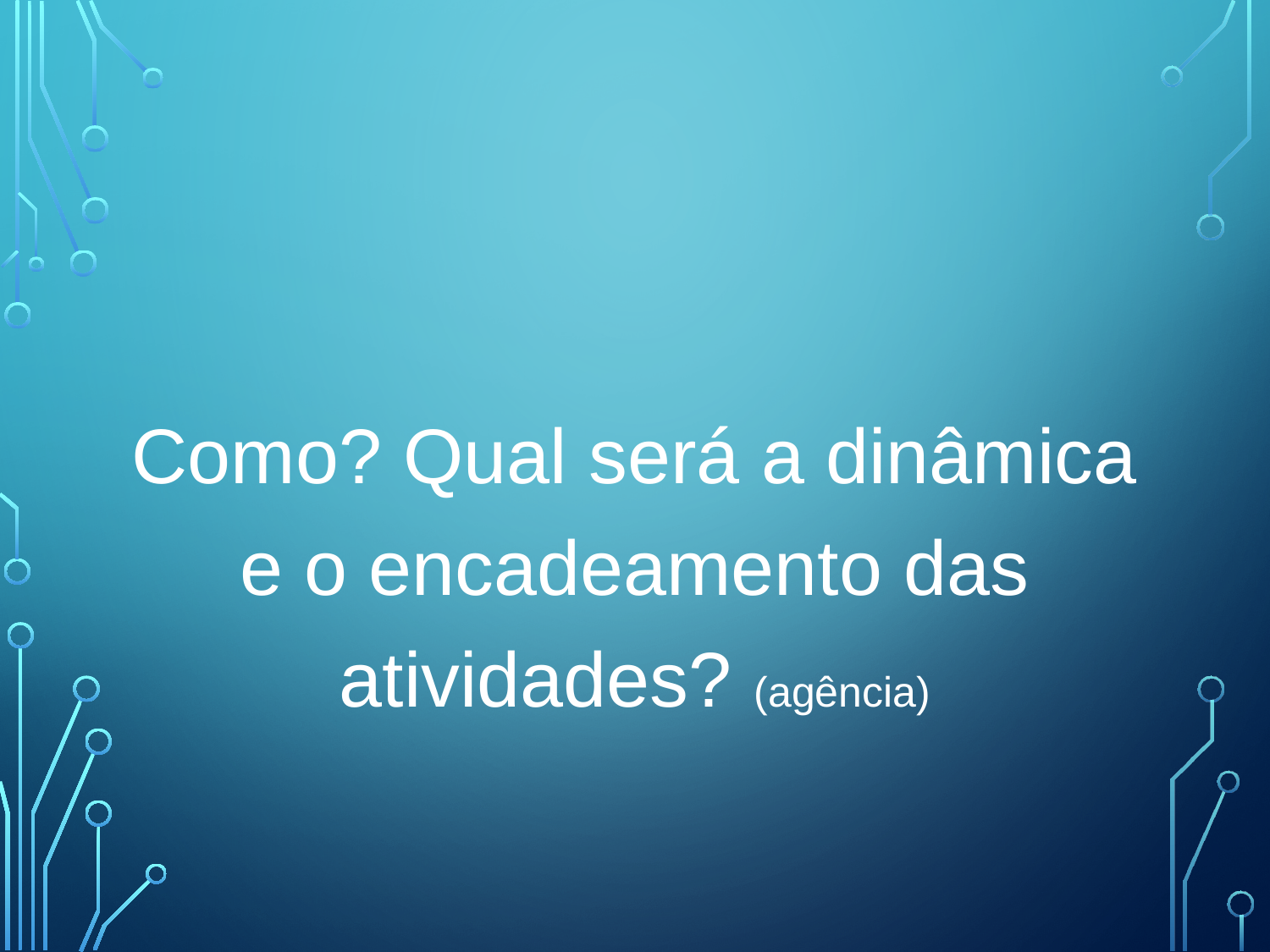

#

Como? Qual será a dinâmica e o encadeamento das atividades? (agência)